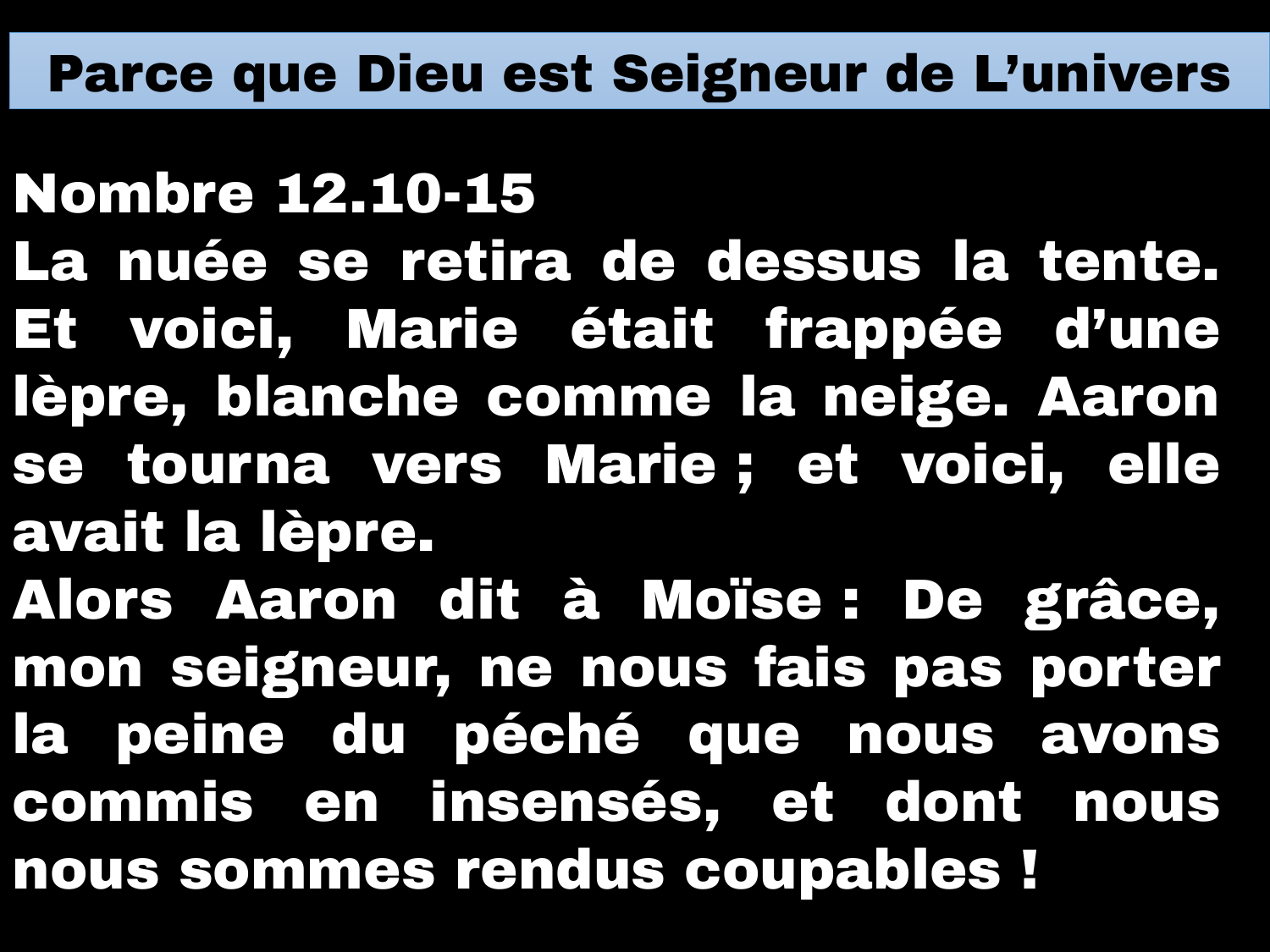

Parce que Dieu est Seigneur de L’univers
Nombre 12.10-15
La nuée se retira de dessus la tente. Et voici, Marie était frappée d’une lèpre, blanche comme la neige. Aaron se tourna vers Marie ; et voici, elle avait la lèpre.
Alors Aaron dit à Moïse : De grâce, mon seigneur, ne nous fais pas porter la peine du péché que nous avons commis en insensés, et dont nous nous sommes rendus coupables !